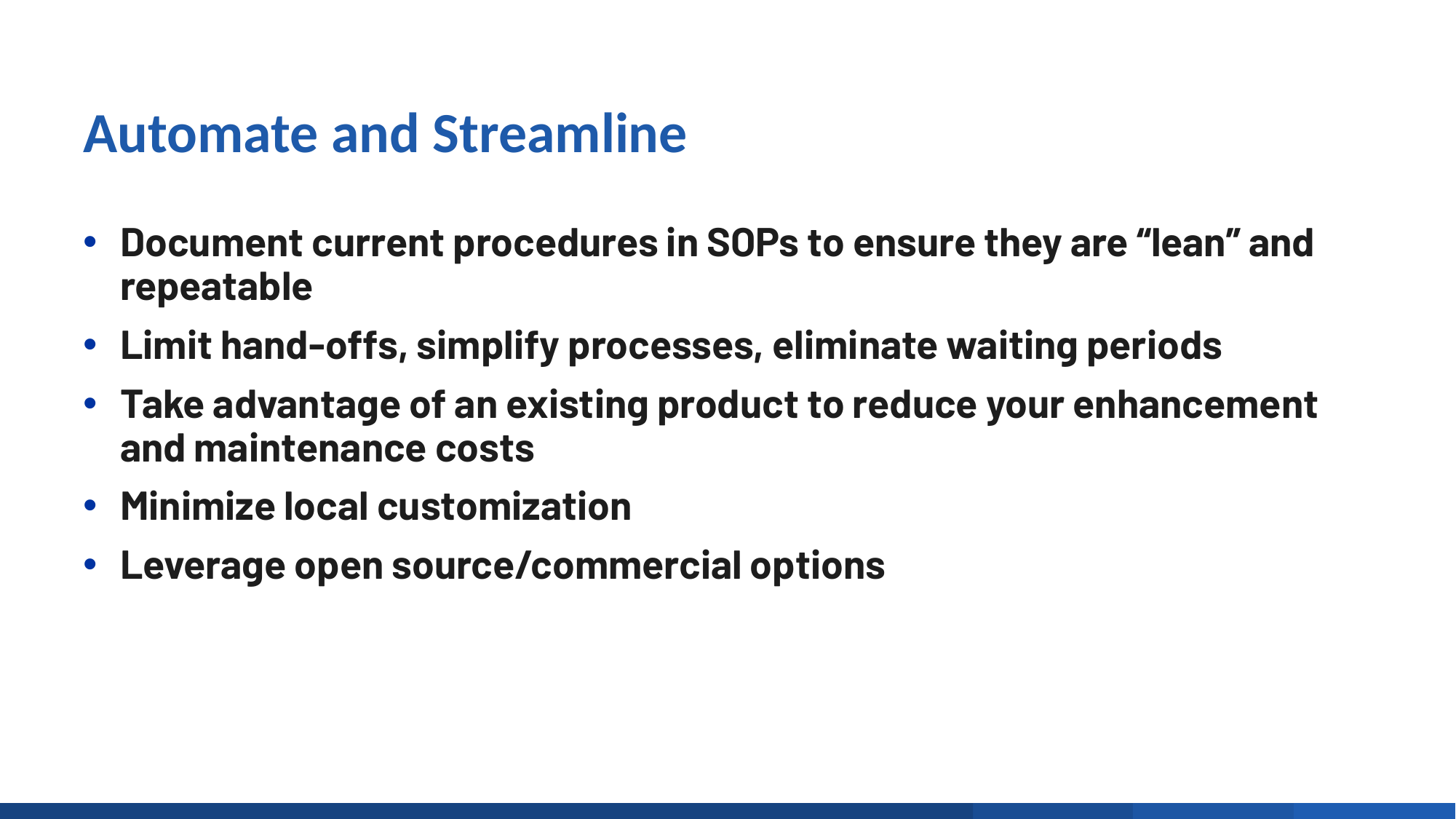

# Automate and Streamline
Document current procedures in SOPs to ensure they are “lean” and repeatable
Limit hand-offs, simplify processes, eliminate waiting periods
Take advantage of an existing product to reduce your enhancement and maintenance costs
Minimize local customization
Leverage open source/commercial options